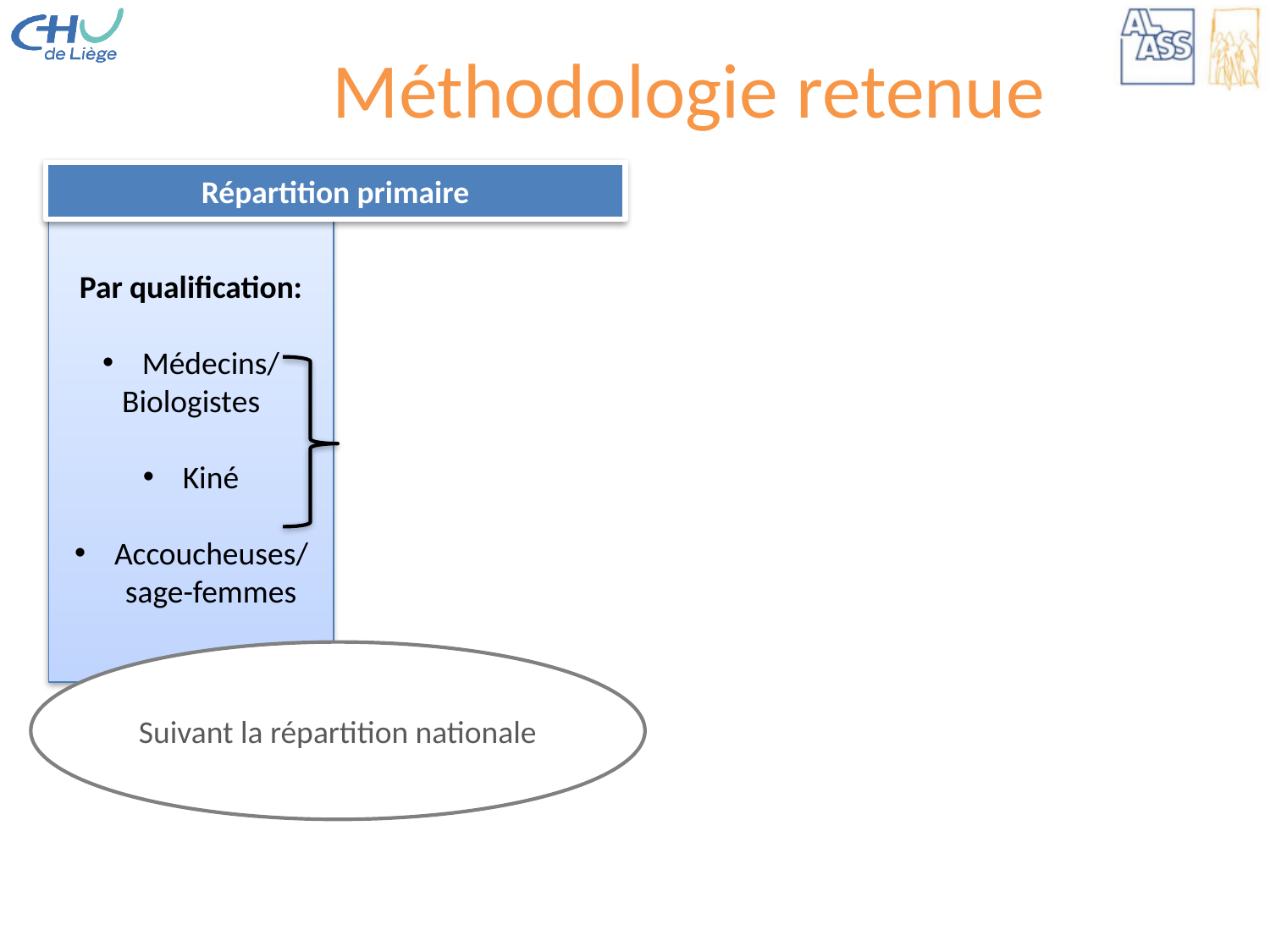

# Méthodologie retenue
Répartition primaire
Par qualification:

Médecins/
Biologistes

Kiné

Accoucheuses/sage-femmes

Suivant la répartition nationale